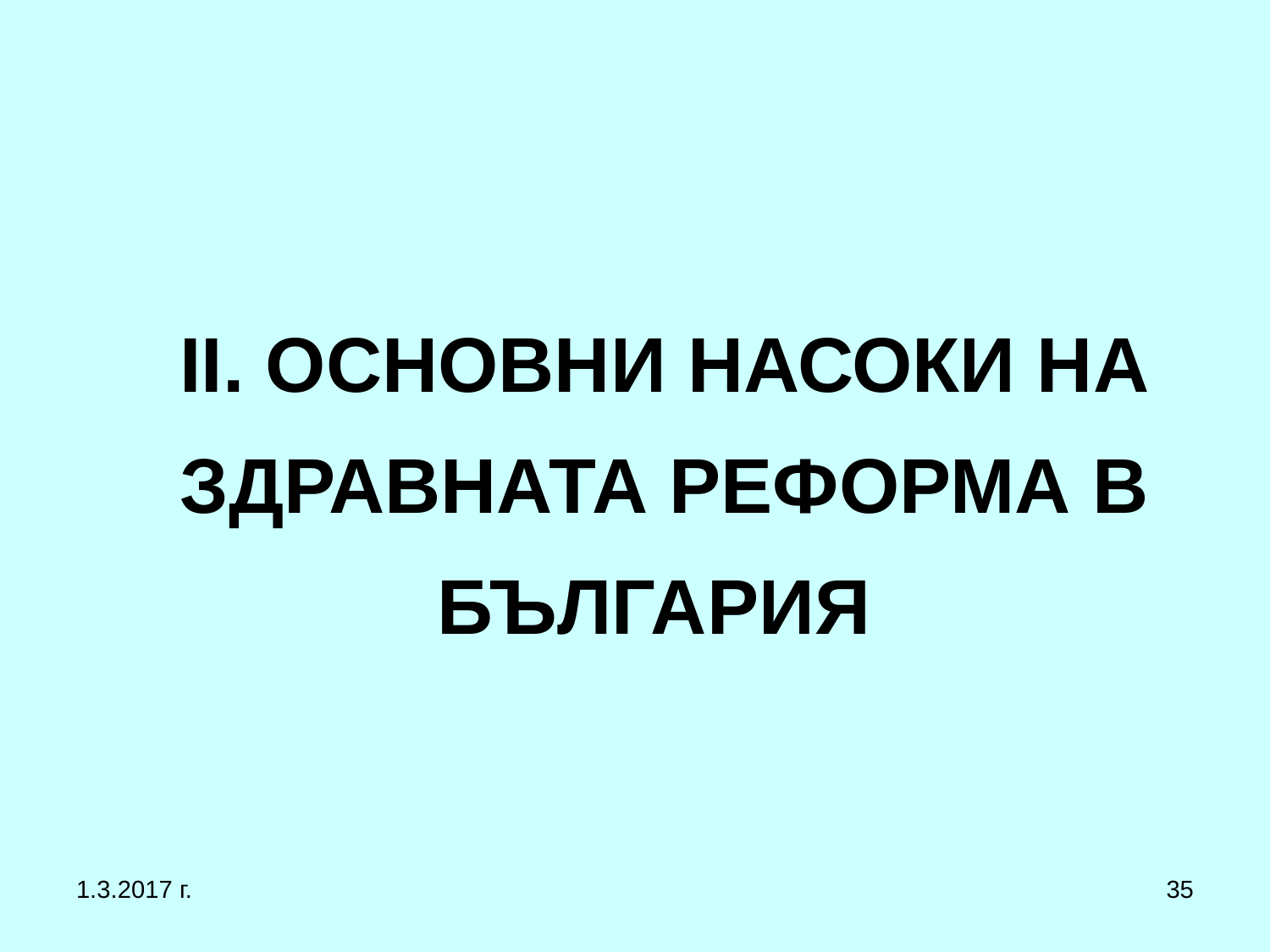

# II. ОСНОВНИ НАСОКИ НА ЗДРАВНАТА РЕФОРМА В БЪЛГАРИЯ
1.3.2017 г.
35